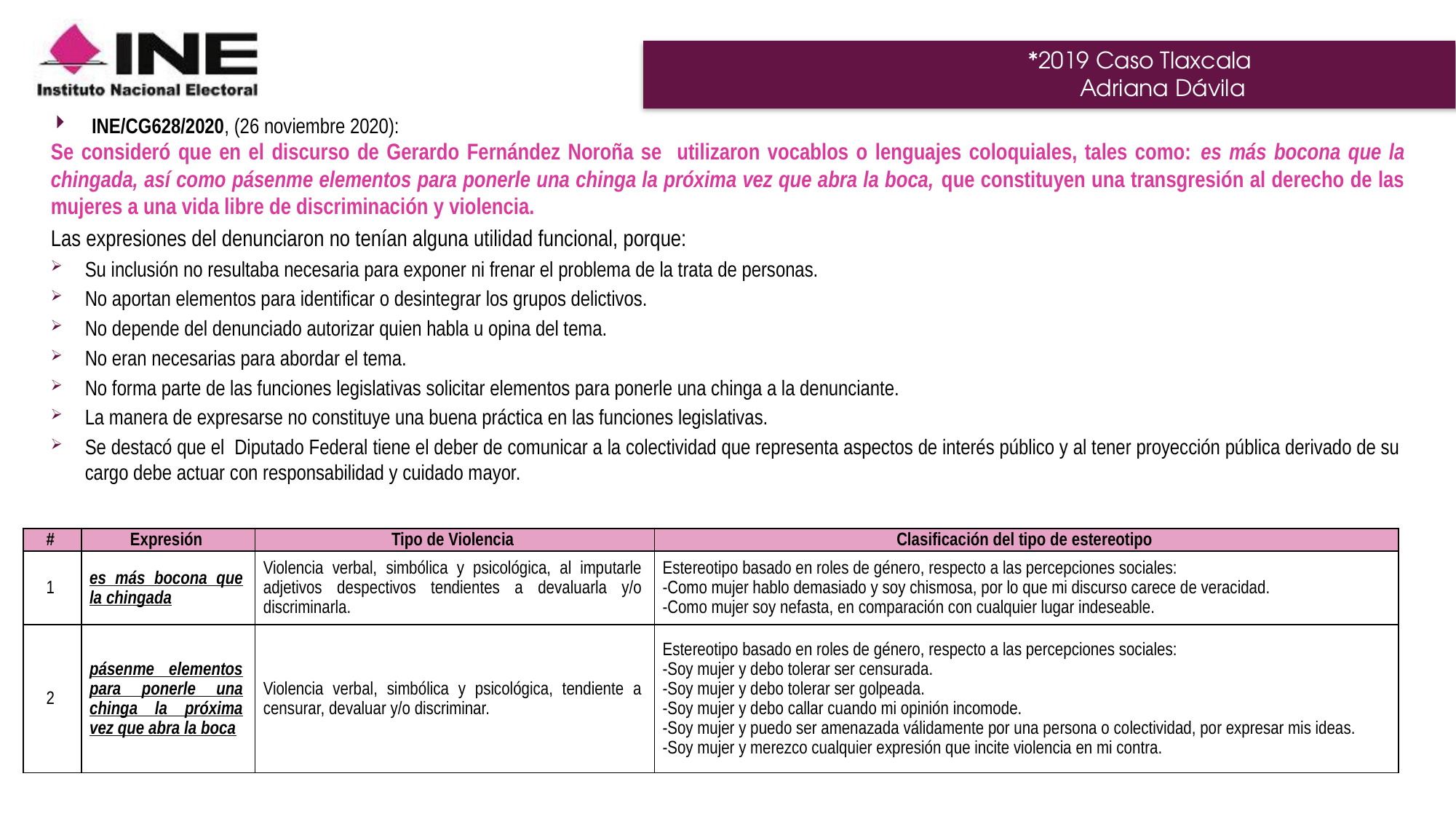

# *2019 Caso Tlaxcala Adriana Dávila
INE/CG628/2020, (26 noviembre 2020):
Se consideró que en el discurso de Gerardo Fernández Noroña se  utilizaron vocablos o lenguajes coloquiales, tales como: es más bocona que la chingada, así como pásenme elementos para ponerle una chinga la próxima vez que abra la boca, que constituyen una transgresión al derecho de las mujeres a una vida libre de discriminación y violencia.
Las expresiones del denunciaron no tenían alguna utilidad funcional, porque:
Su inclusión no resultaba necesaria para exponer ni frenar el problema de la trata de personas.
No aportan elementos para identificar o desintegrar los grupos delictivos.
No depende del denunciado autorizar quien habla u opina del tema.
No eran necesarias para abordar el tema.
No forma parte de las funciones legislativas solicitar elementos para ponerle una chinga a la denunciante.
La manera de expresarse no constituye una buena práctica en las funciones legislativas.
Se destacó que el  Diputado Federal tiene el deber de comunicar a la colectividad que representa aspectos de interés público y al tener proyección pública derivado de su cargo debe actuar con responsabilidad y cuidado mayor.

| # | Expresión | Tipo de Violencia | Clasificación del tipo de estereotipo |
| --- | --- | --- | --- |
| 1 | es más bocona que la chingada | Violencia verbal, simbólica y psicológica, al imputarle adjetivos despectivos tendientes a devaluarla y/o discriminarla. | Estereotipo basado en roles de género, respecto a las percepciones sociales: -Como mujer hablo demasiado y soy chismosa, por lo que mi discurso carece de veracidad. -Como mujer soy nefasta, en comparación con cualquier lugar indeseable. |
| 2 | pásenme elementos para ponerle una chinga la próxima vez que abra la boca | Violencia verbal, simbólica y psicológica, tendiente a censurar, devaluar y/o discriminar. | Estereotipo basado en roles de género, respecto a las percepciones sociales: -Soy mujer y debo tolerar ser censurada. -Soy mujer y debo tolerar ser golpeada. -Soy mujer y debo callar cuando mi opinión incomode. -Soy mujer y puedo ser amenazada válidamente por una persona o colectividad, por expresar mis ideas. -Soy mujer y merezco cualquier expresión que incite violencia en mi contra. |